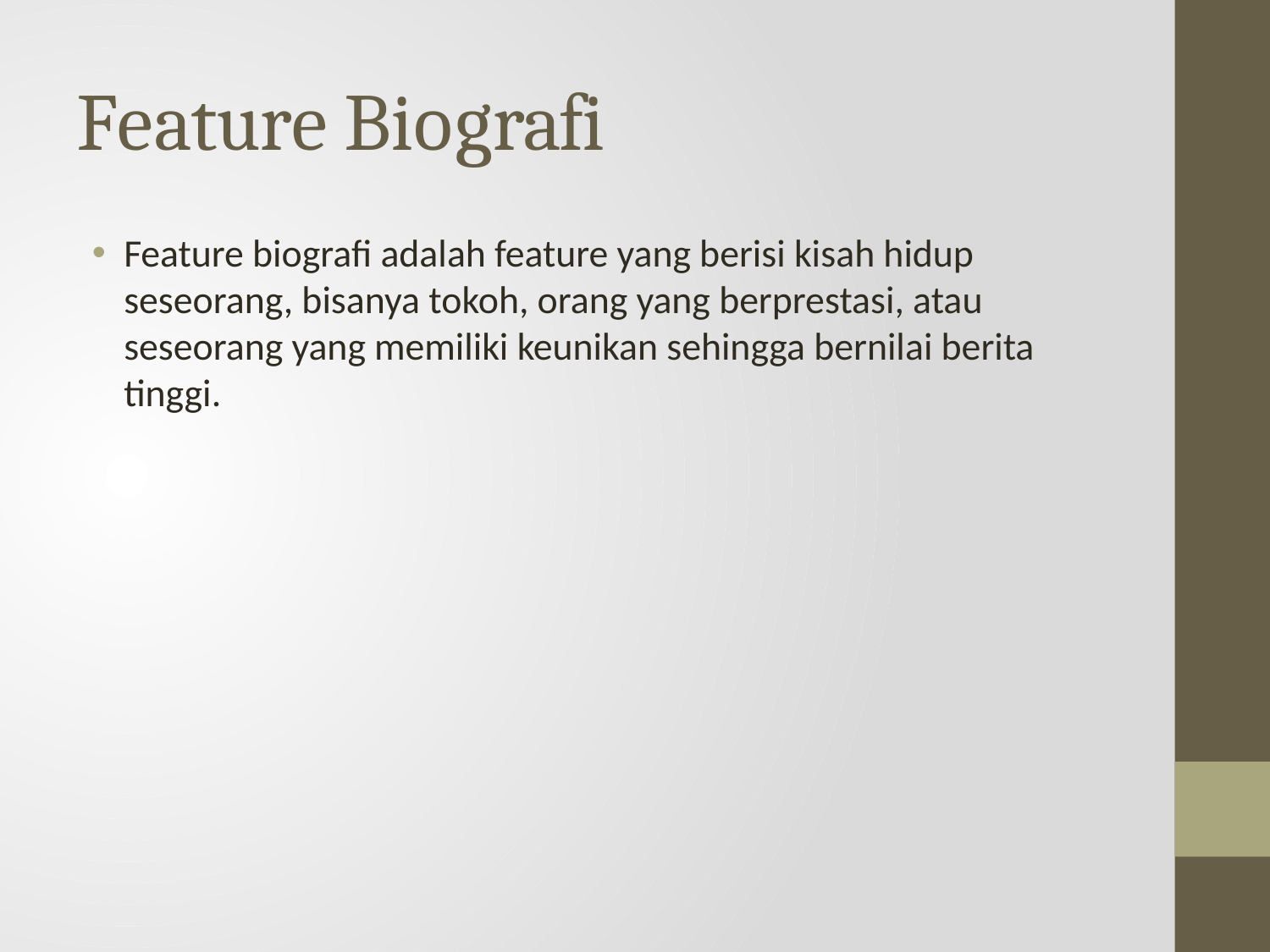

# Feature Biografi
Feature biografi adalah feature yang berisi kisah hidup seseorang, bisanya tokoh, orang yang berprestasi, atau seseorang yang memiliki keunikan sehingga bernilai berita tinggi.